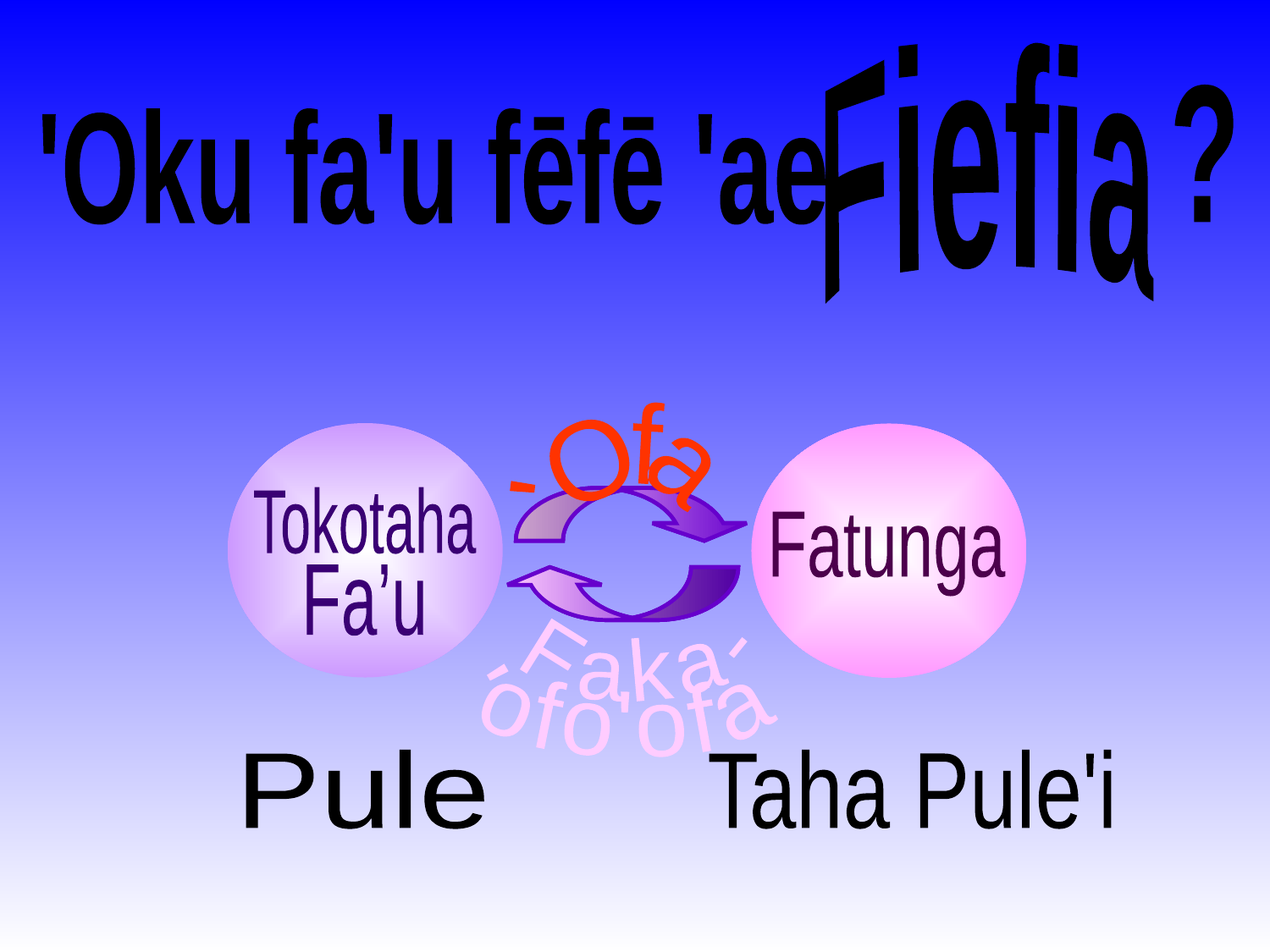

Fiefia
?
'Oku fa'u fēfē 'ae

'Ofa

Tokotaha
Fatunga
Fa’u
Faka-
'ofo'ofa
Pule
Taha Pule'i